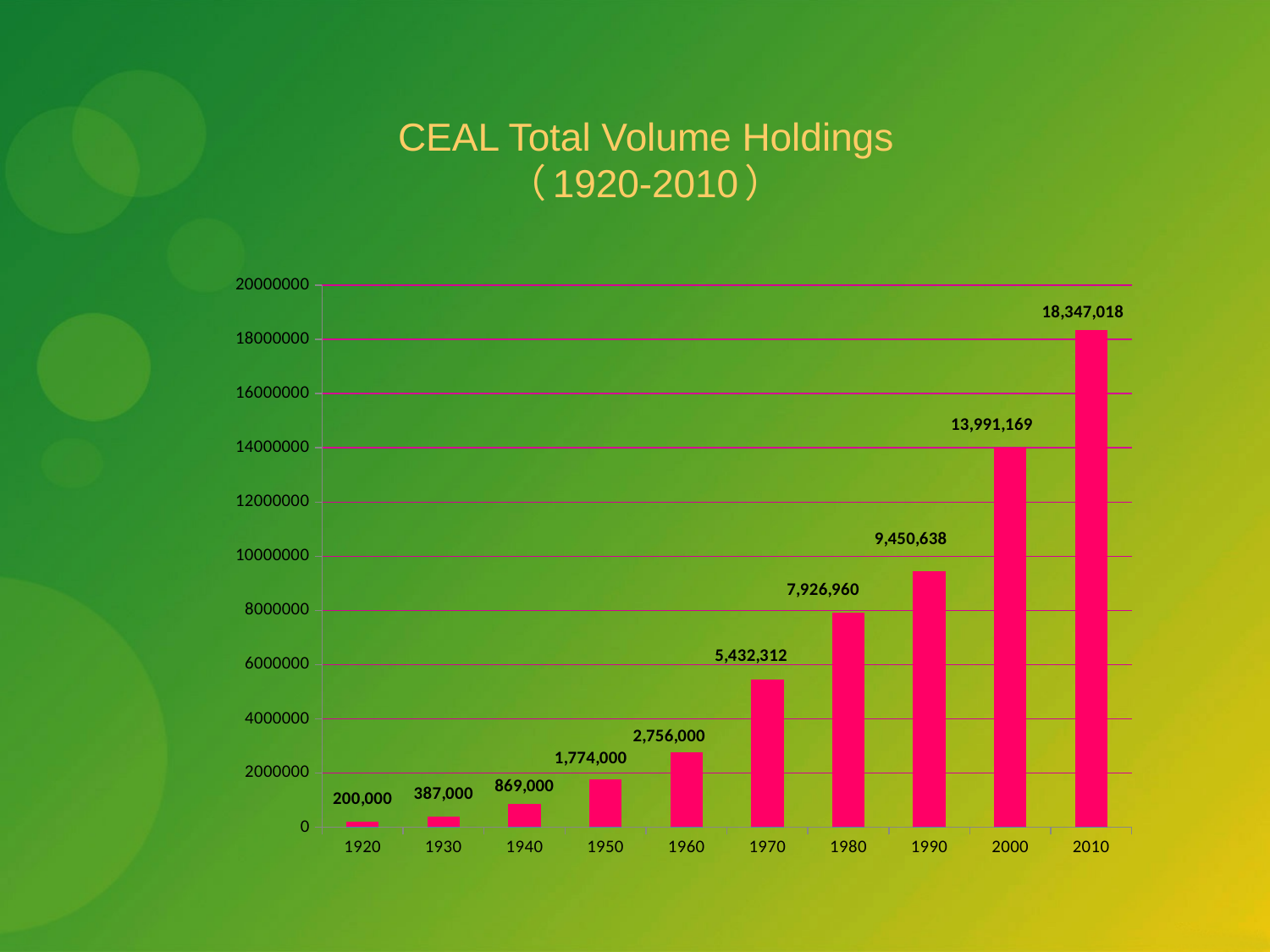

# CEAL Total Volume Holdings （1920-2010）

[unsupported chart]